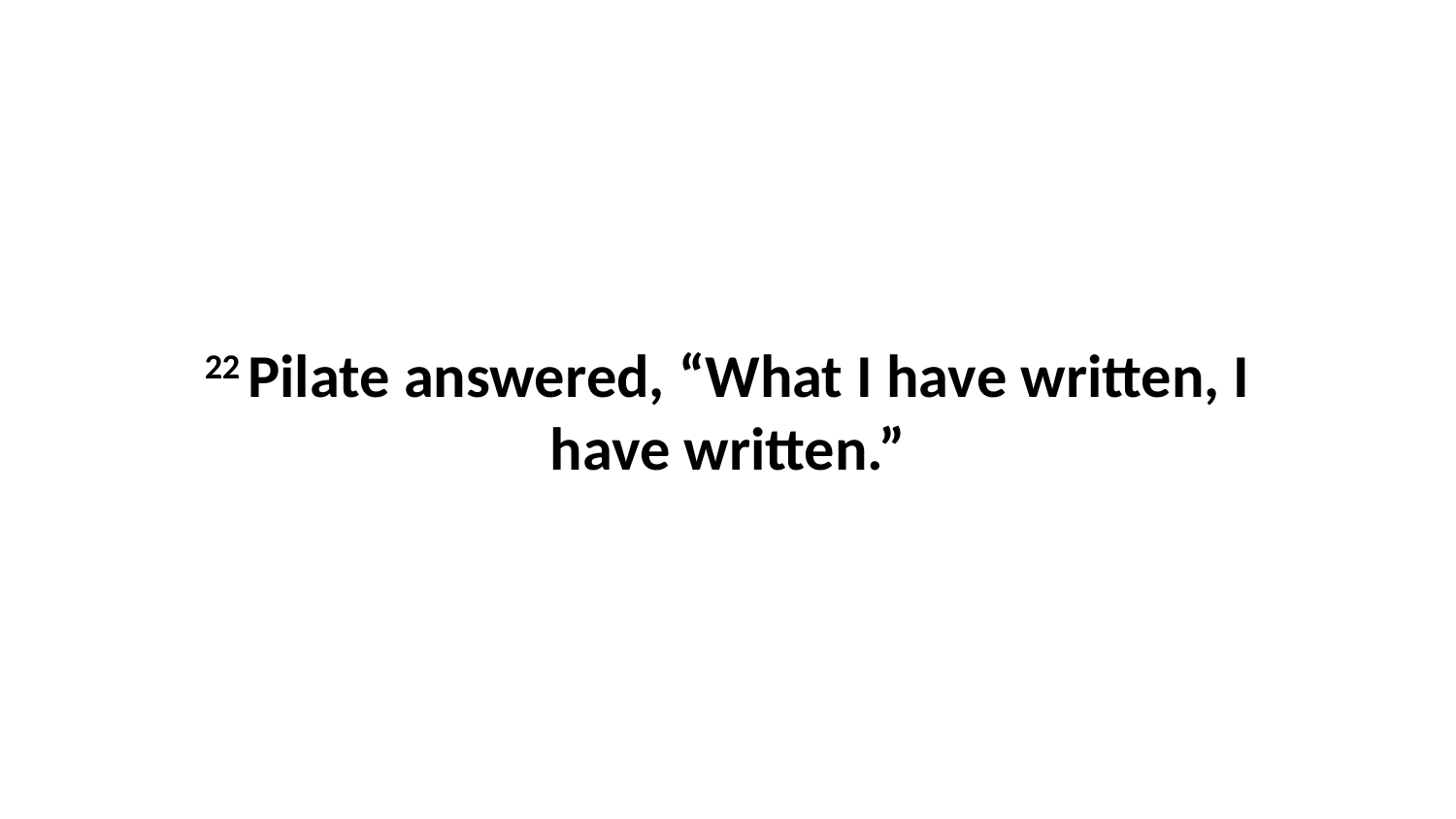

22 Pilate answered, “What I have written, I have written.”